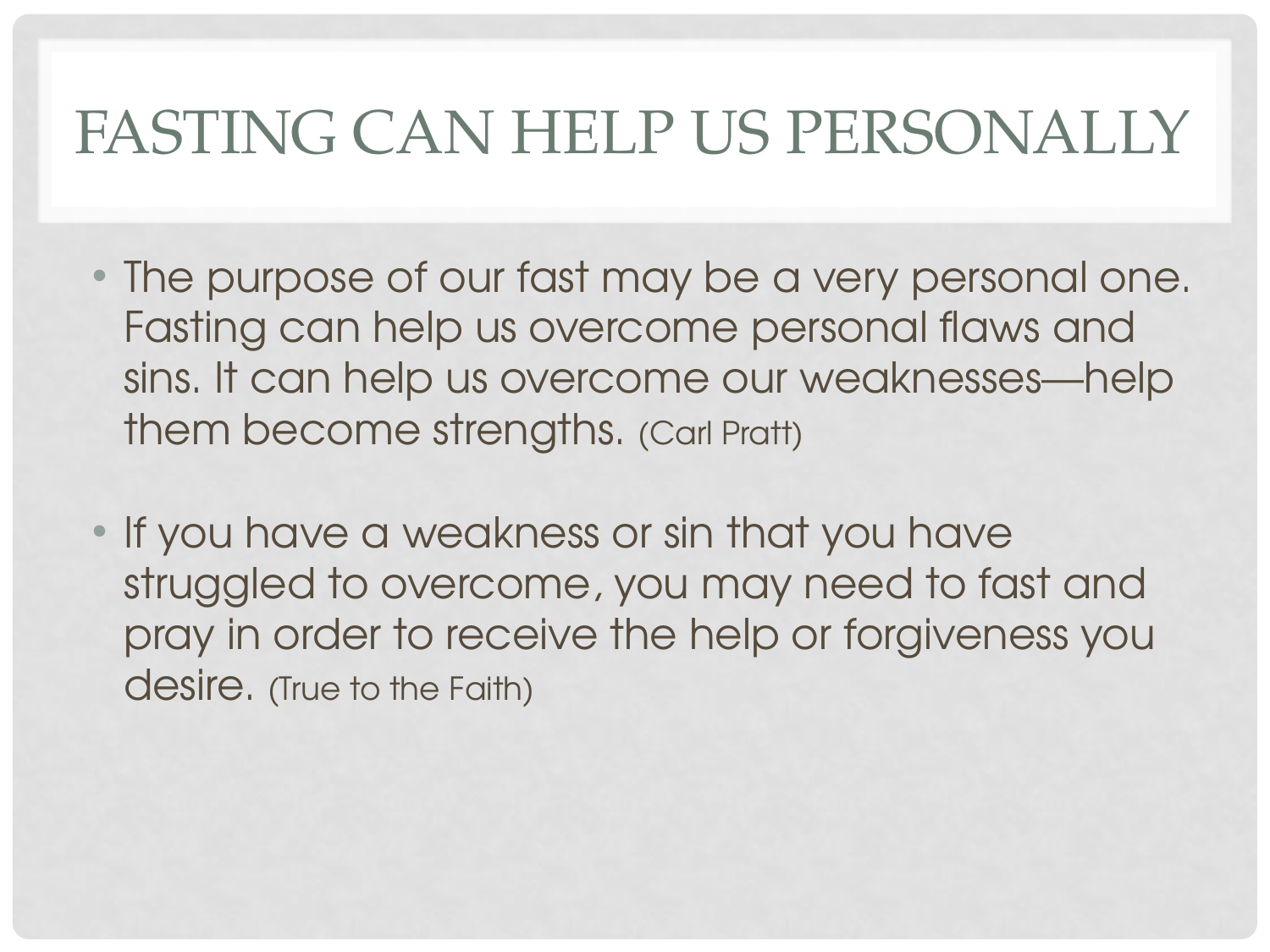

# Fasting can help us personally
The purpose of our fast may be a very personal one. Fasting can help us overcome personal flaws and sins. It can help us overcome our weaknesses—help them become strengths. (Carl Pratt)

If you have a weakness or sin that you have struggled to overcome, you may need to fast and pray in order to receive the help or forgiveness you desire. (True to the Faith)